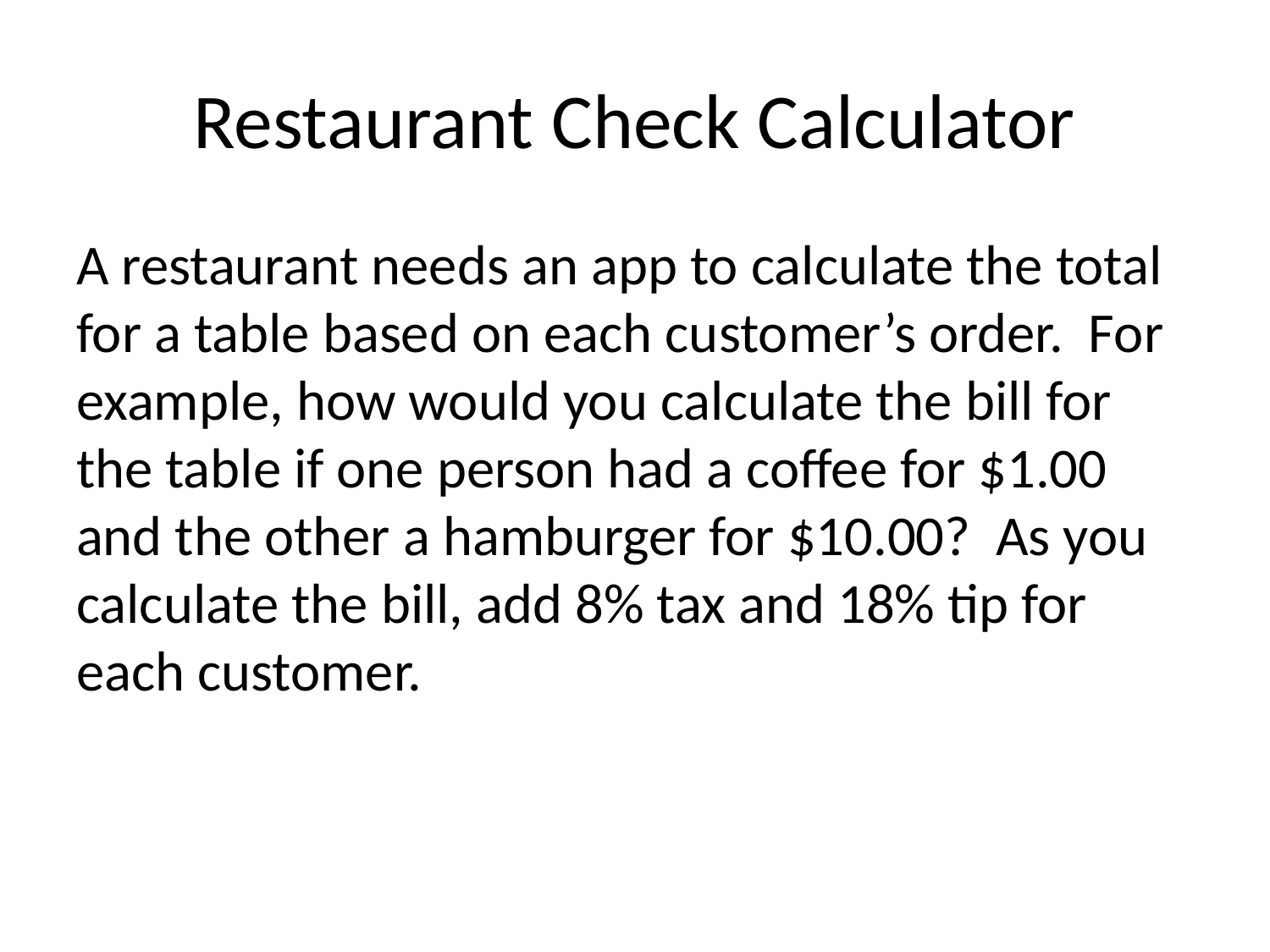

# Restaurant Check Calculator
A restaurant needs an app to calculate the total for a table based on each customer’s order.  For example, how would you calculate the bill for the table if one person had a coffee for $1.00 and the other a hamburger for $10.00?  As you calculate the bill, add 8% tax and 18% tip for each customer.